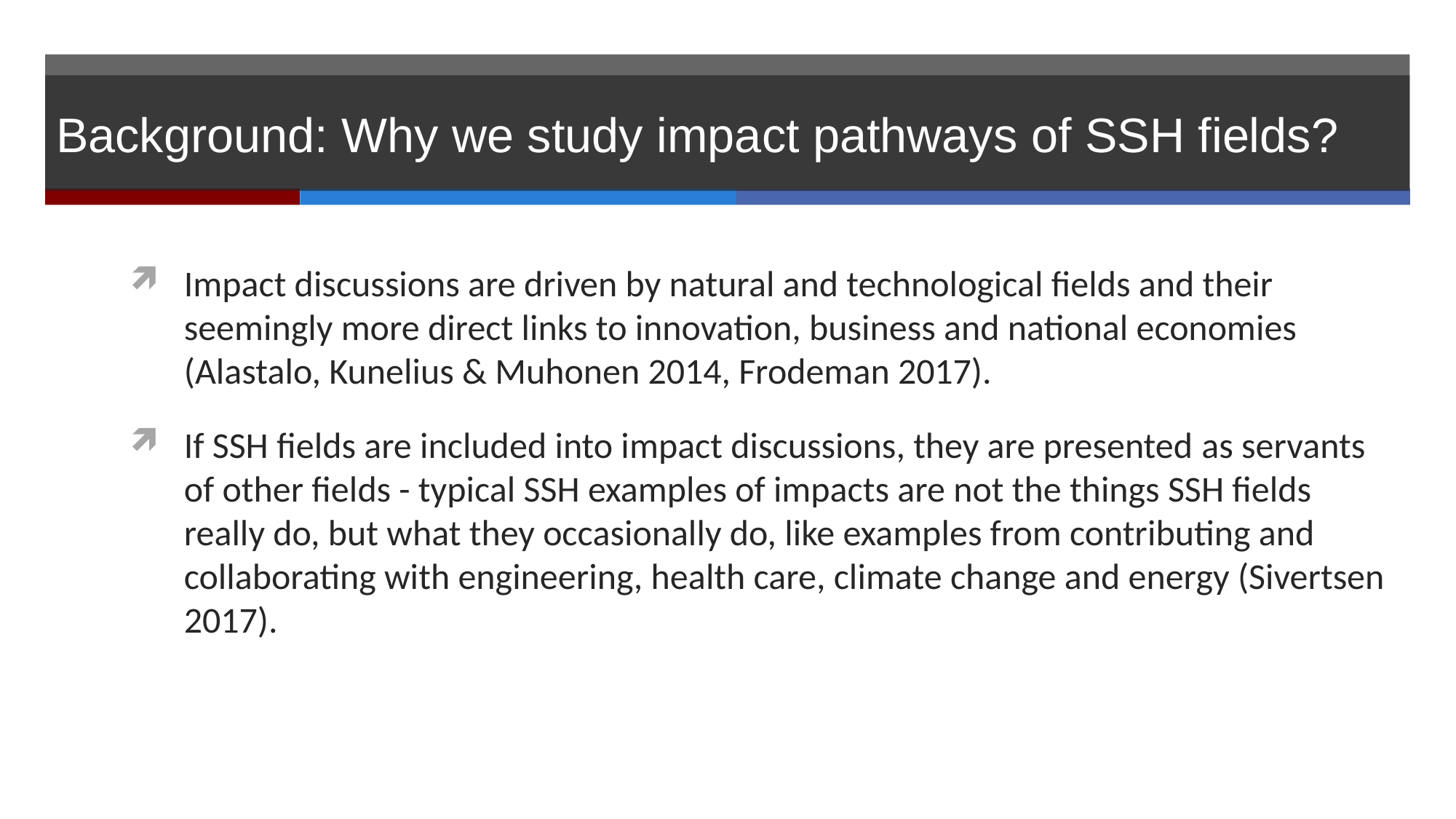

# Background: Why we study impact pathways of SSH fields?
Impact discussions are driven by natural and technological fields and their seemingly more direct links to innovation, business and national economies (Alastalo, Kunelius & Muhonen 2014, Frodeman 2017).
If SSH fields are included into impact discussions, they are presented as servants of other fields - typical SSH examples of impacts are not the things SSH fields really do, but what they occasionally do, like examples from contributing and collaborating with engineering, health care, climate change and energy (Sivertsen 2017).